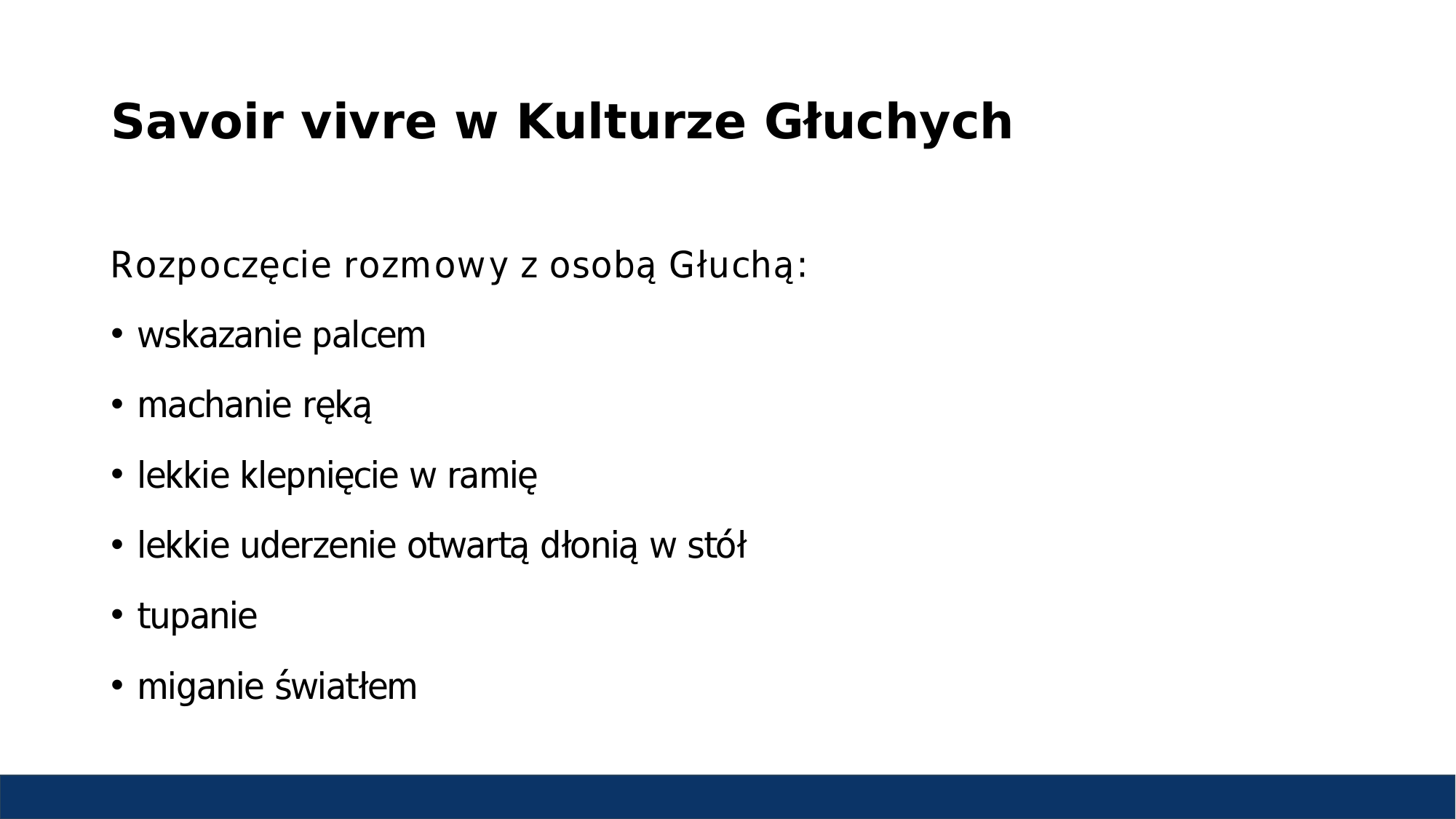

# Savoir vivre w Kulturze Głuchych
Rozpoczęcie rozmowy z osobą Głuchą:
wskazanie palcem
machanie ręką
lekkie klepnięcie w ramię
lekkie uderzenie otwartą dłonią w stół
tupanie
miganie światłem